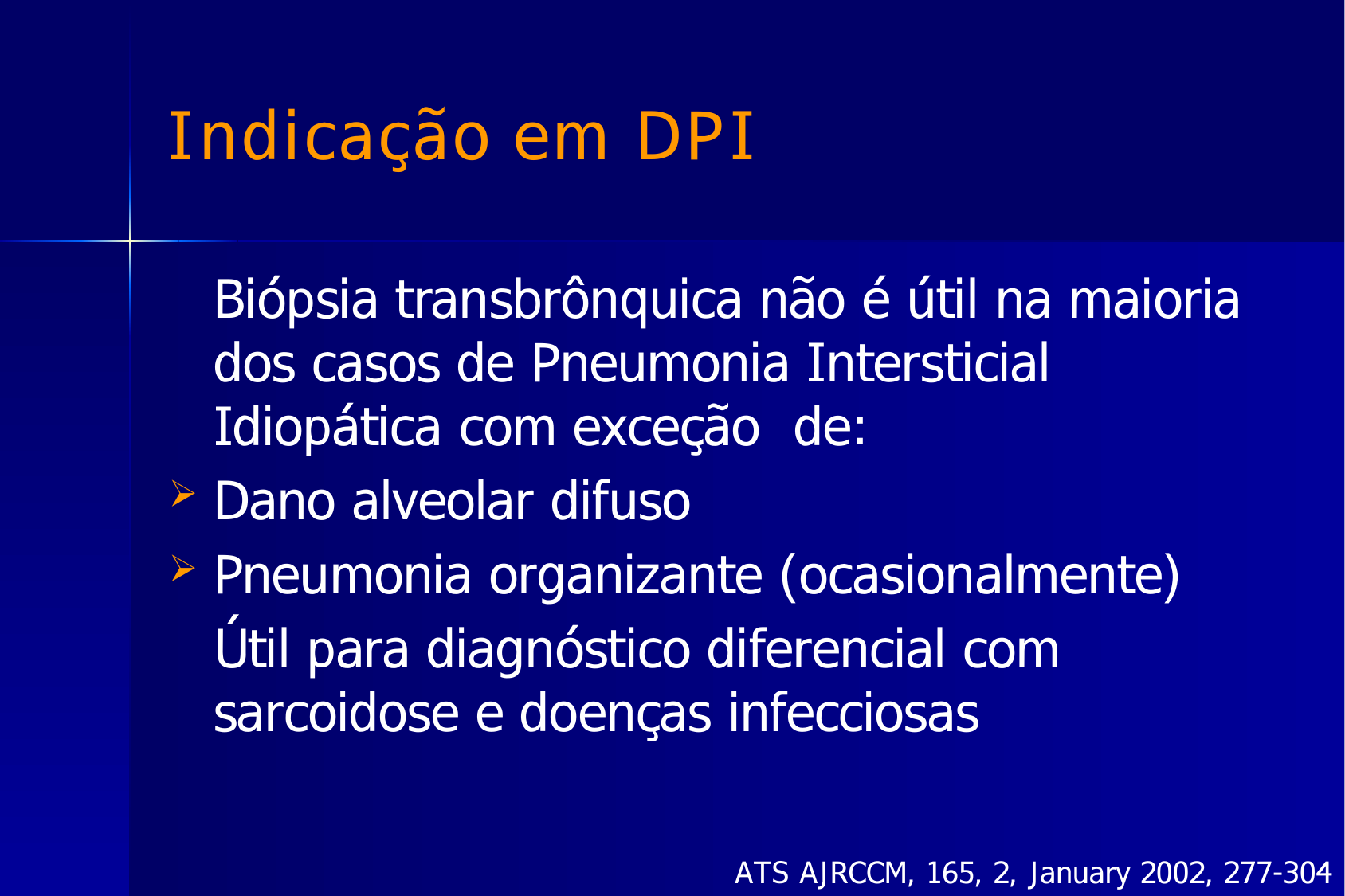

# Indicação em DPI
 	Biópsia transbrônquica não é útil na maioria dos casos de Pneumonia Intersticial Idiopática com exceção  de:
Dano alveolar difuso
Pneumonia organizante (ocasionalmente)
	Útil para diagnóstico diferencial com sarcoidose e doenças infecciosas

ATS AJRCCM, 165, 2, January 2002, 277-304